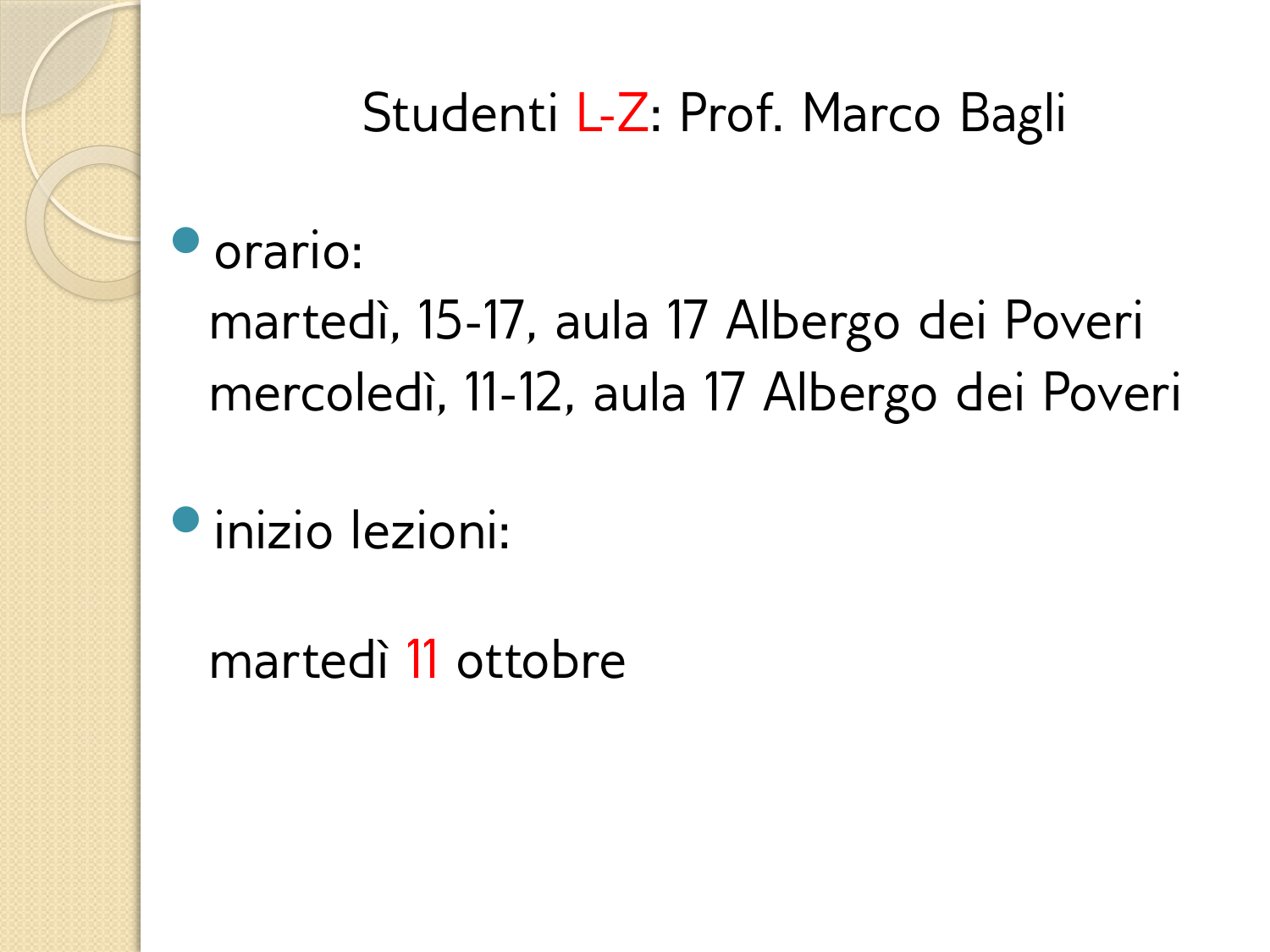

Studenti L-Z: Prof. Marco Bagli

orario:
	martedì, 15-17, aula 17 Albergo dei Poveri
	mercoledì, 11-12, aula 17 Albergo dei Poveri

inizio lezioni:

	martedì 11 ottobre